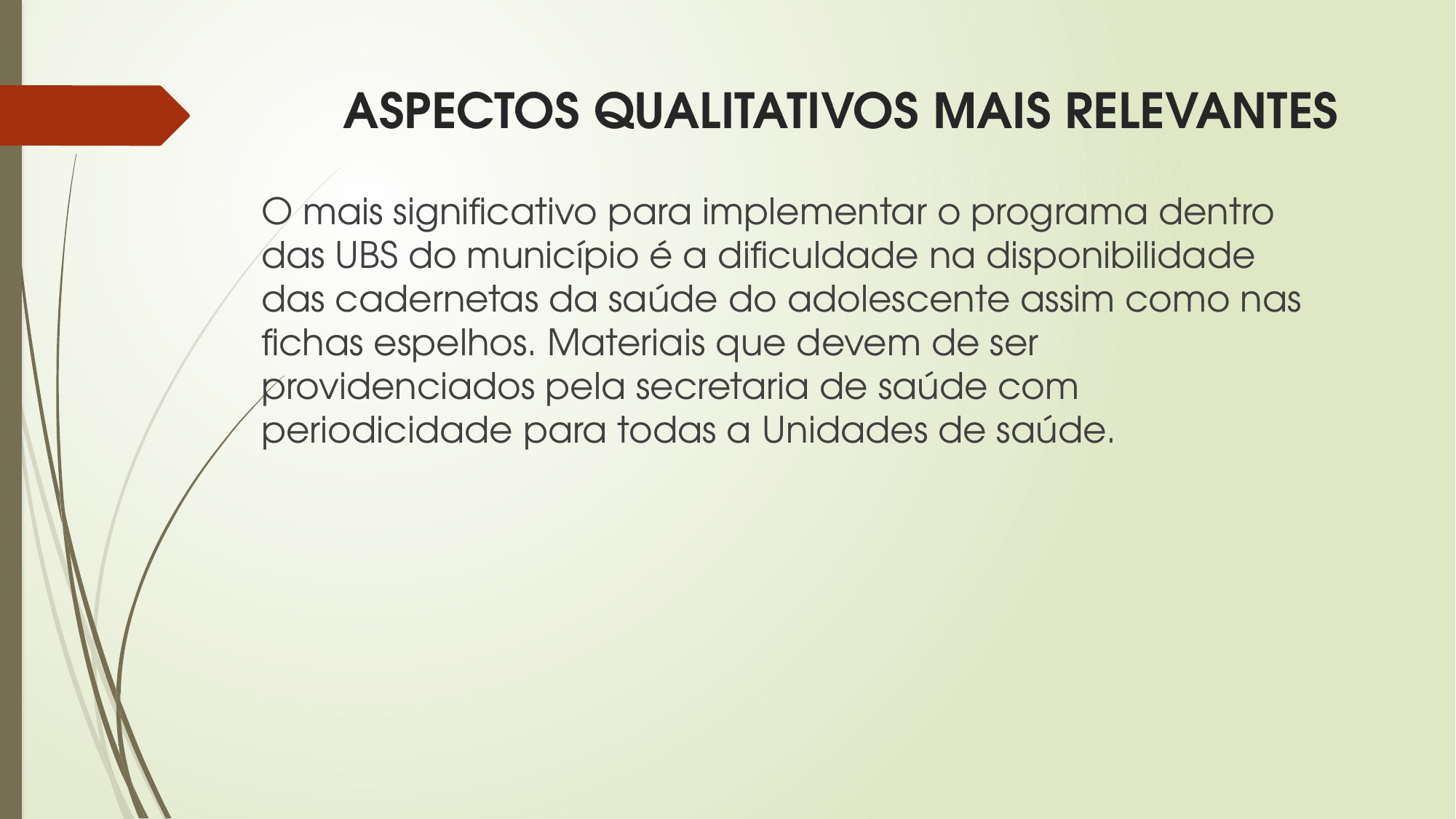

# ASPECTOS QUALITATIVOS MAIS RELEVANTES
O mais significativo para implementar o programa dentro das UBS do município é a dificuldade na disponibilidade das cadernetas da saúde do adolescente assim como nas fichas espelhos. Materiais que devem de ser providenciados pela secretaria de saúde com periodicidade para todas a Unidades de saúde.